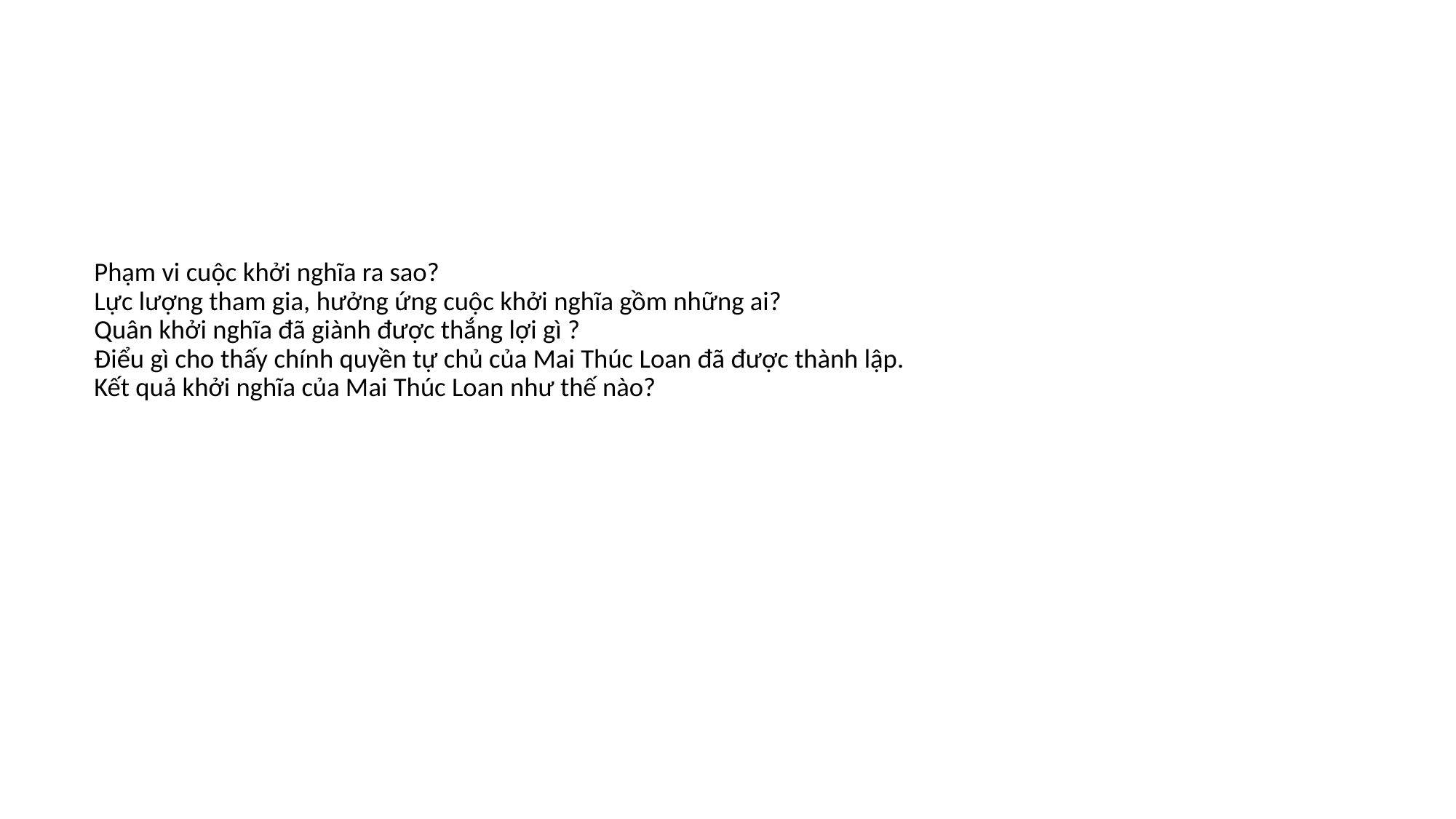

# Phạm vi cuộc khởi nghĩa ra sao? Lực lượng tham gia, hưởng ứng cuộc khởi nghĩa gồm những ai? Quân khởi nghĩa đã giành được thắng lợi gì ? Điểu gì cho thấy chính quyền tự chủ của Mai Thúc Loan đã được thành lập. Kết quả khởi nghĩa của Mai Thúc Loan như thế nào?